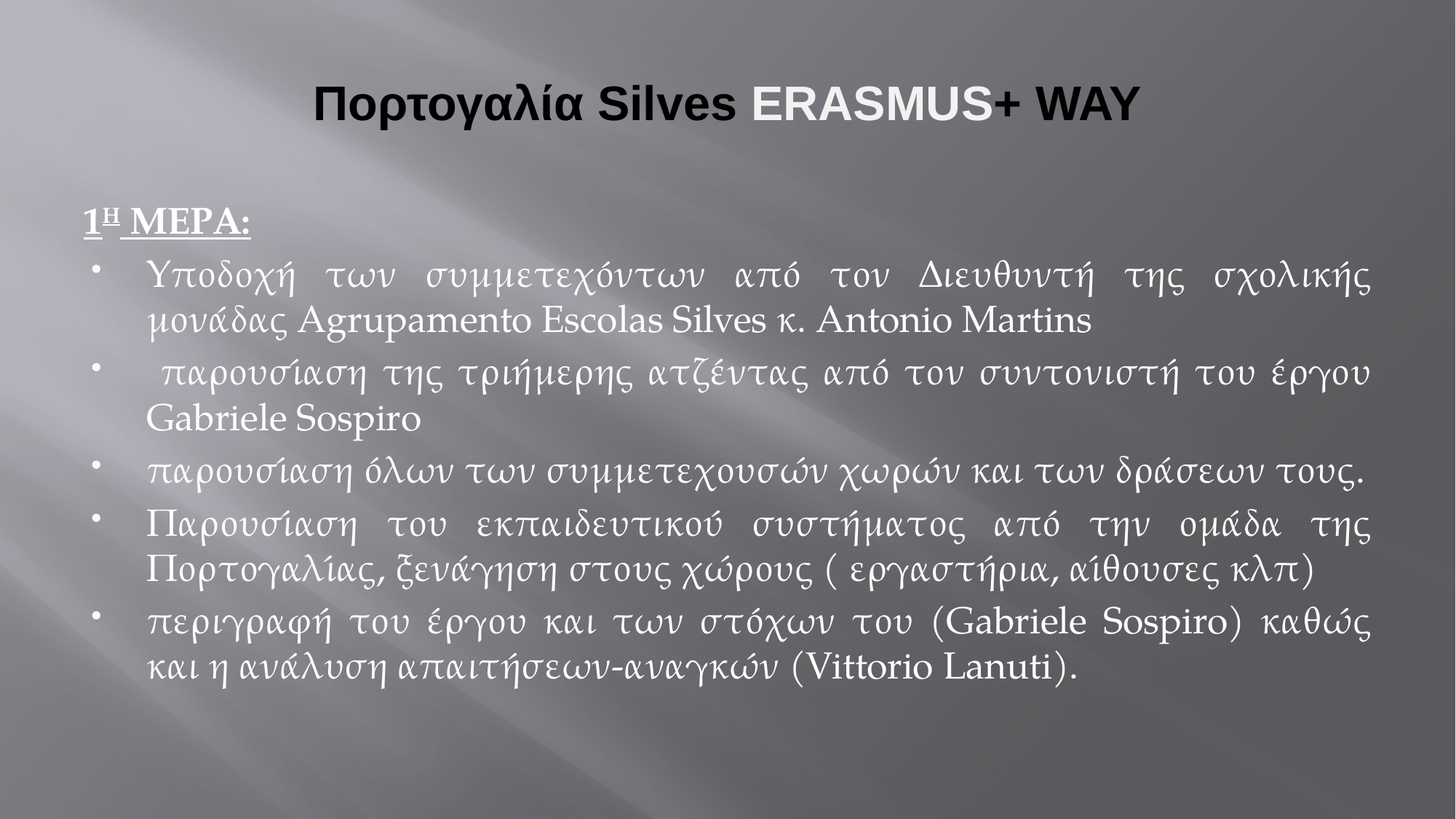

# Πορτογαλία Silves ERASMUS+ WAY
1Η ΜΕΡΑ:
Υποδοχή των συμμετεχόντων από τον Διευθυντή της σχολικής μονάδας Agrupamento Escolas Silves κ. Antonio Martins
 παρουσίαση της τριήμερης ατζέντας από τον συντονιστή του έργου Gabriele Sospiro
παρουσίαση όλων των συμμετεχουσών χωρών και των δράσεων τους.
Παρουσίαση του εκπαιδευτικού συστήματος από την ομάδα της Πορτογαλίας, ξενάγηση στους χώρους ( εργαστήρια, αίθουσες κλπ)
περιγραφή του έργου και των στόχων του (Gabriele Sospiro) καθώς και η ανάλυση απαιτήσεων-αναγκών (Vittorio Lanuti).